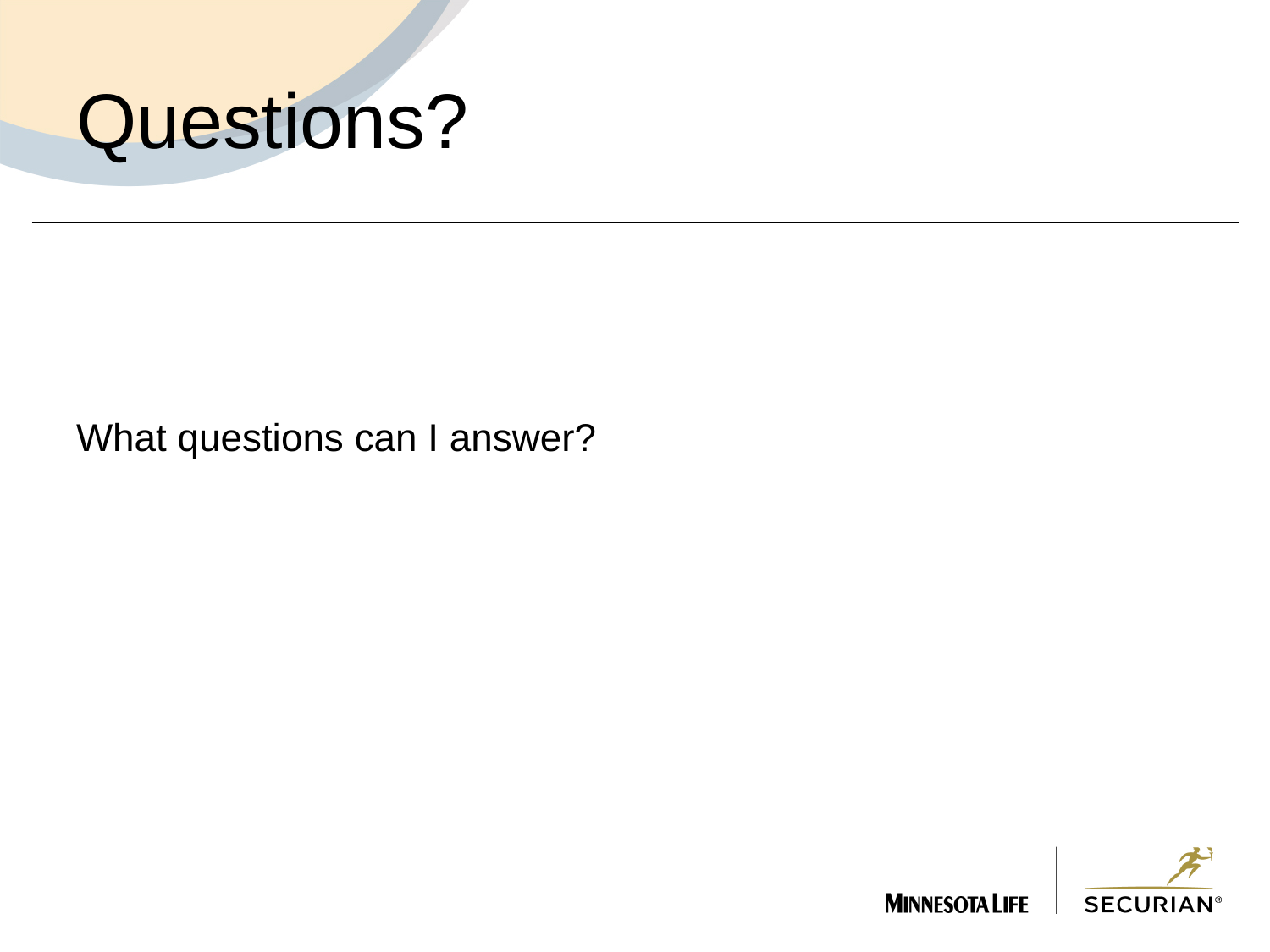

# Questions?

What questions can I answer?